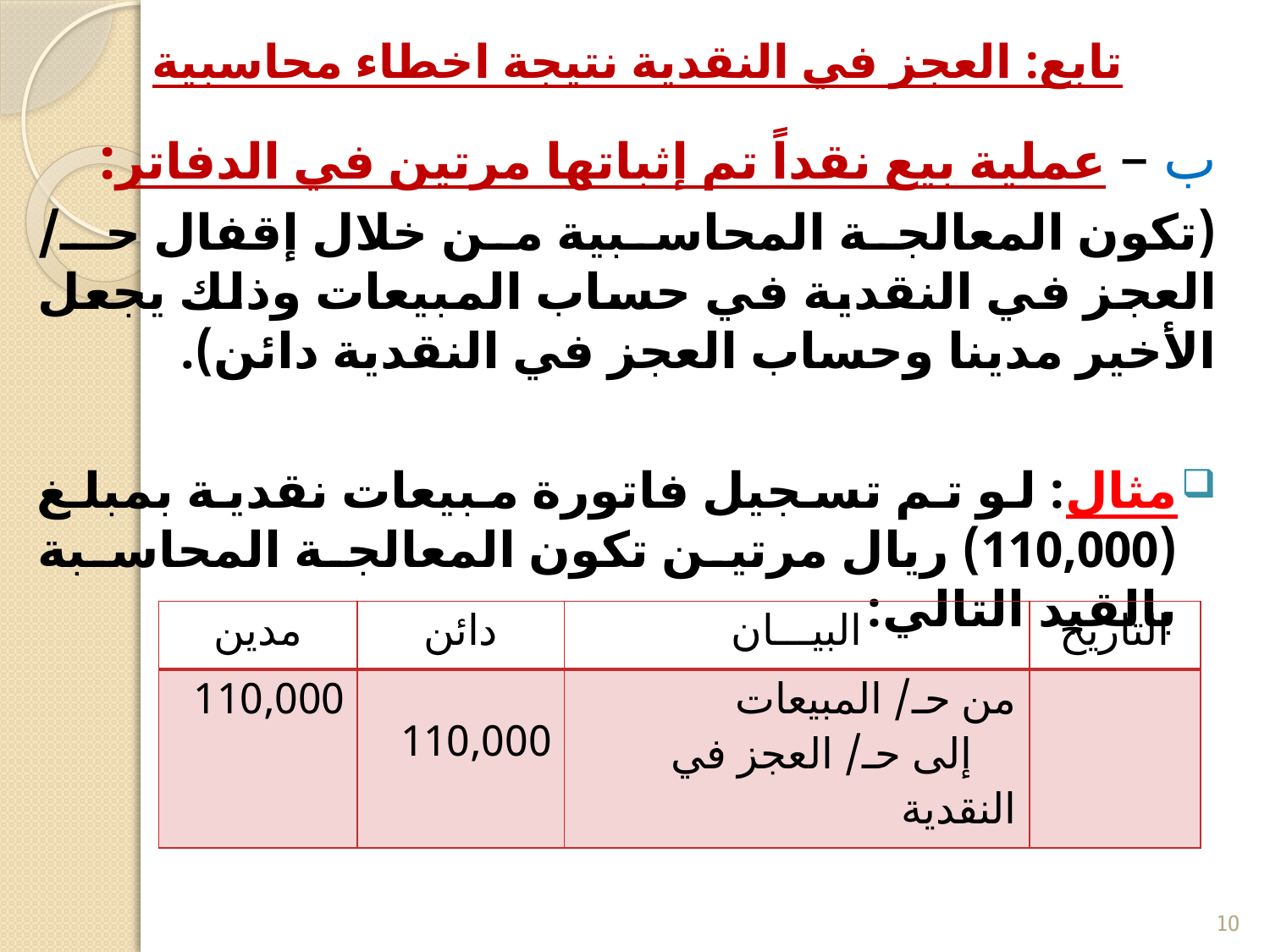

# تابع: العجز في النقدية نتيجة اخطاء محاسبية
ب – عملية بيع نقداً تم إثباتها مرتين في الدفاتر:
(تكون المعالجة المحاسبية من خلال إقفال حـ/ العجز في النقدية في حساب المبيعات وذلك يجعل الأخير مدينا وحساب العجز في النقدية دائن).

مثال: لو تم تسجيل فاتورة مبيعات نقدية بمبلغ (110,000) ريال مرتين تكون المعالجة المحاسبة بالقيد التالي:

| مدين | دائن | البيـــان | التاريخ |
| --- | --- | --- | --- |
| 110,000 | 110,000 | من حـ/ المبيعات إلى حـ/ العجز في النقدية |  |
10